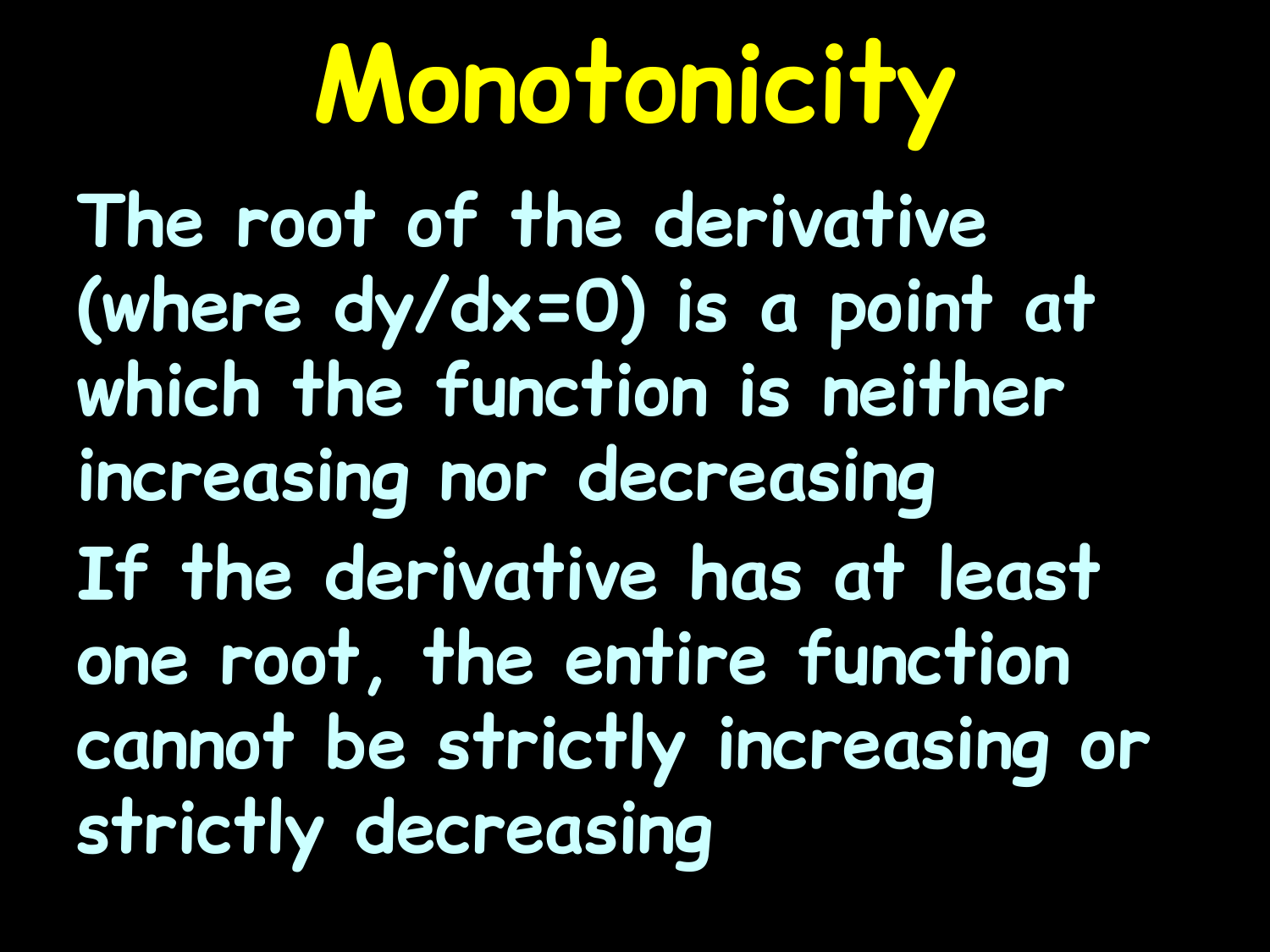

# Monotonicity
The root of the derivative (where dy/dx=0) is a point at which the function is neither increasing nor decreasing
If the derivative has at least one root, the entire function cannot be strictly increasing or strictly decreasing